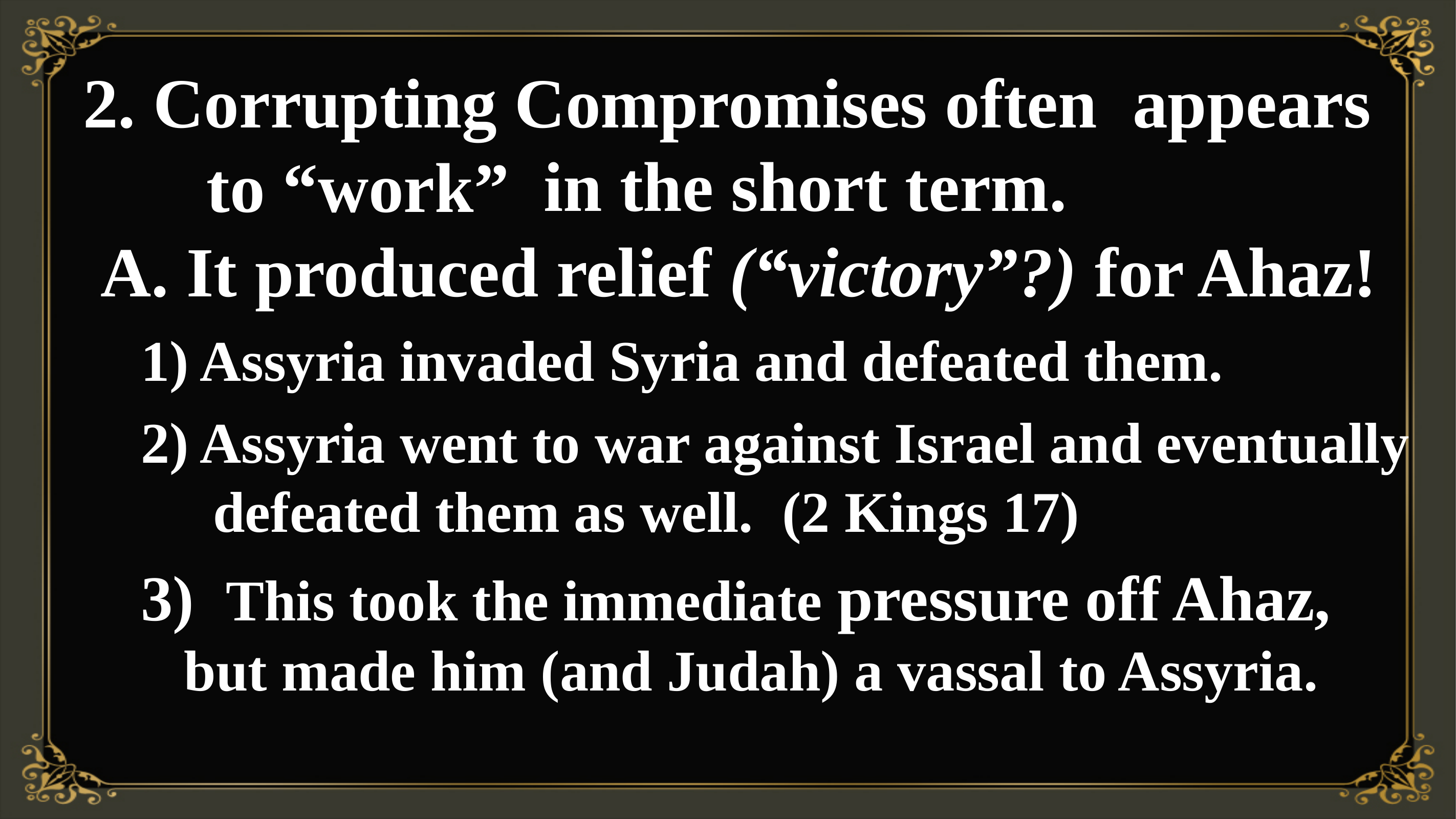

2. Corrupting Compromises often  appears
       to “work”
 A. It produced relief (“victory”?) for Ahaz!
    1) Assyria invaded Syria and defeated them.
    2) Assyria went to war against Israel and eventually
         defeated them as well.  (2 Kings 17)
    3)  This took the immediate pressure off Ahaz,
       but made him (and Judah) a vassal to Assyria.

in the short term.